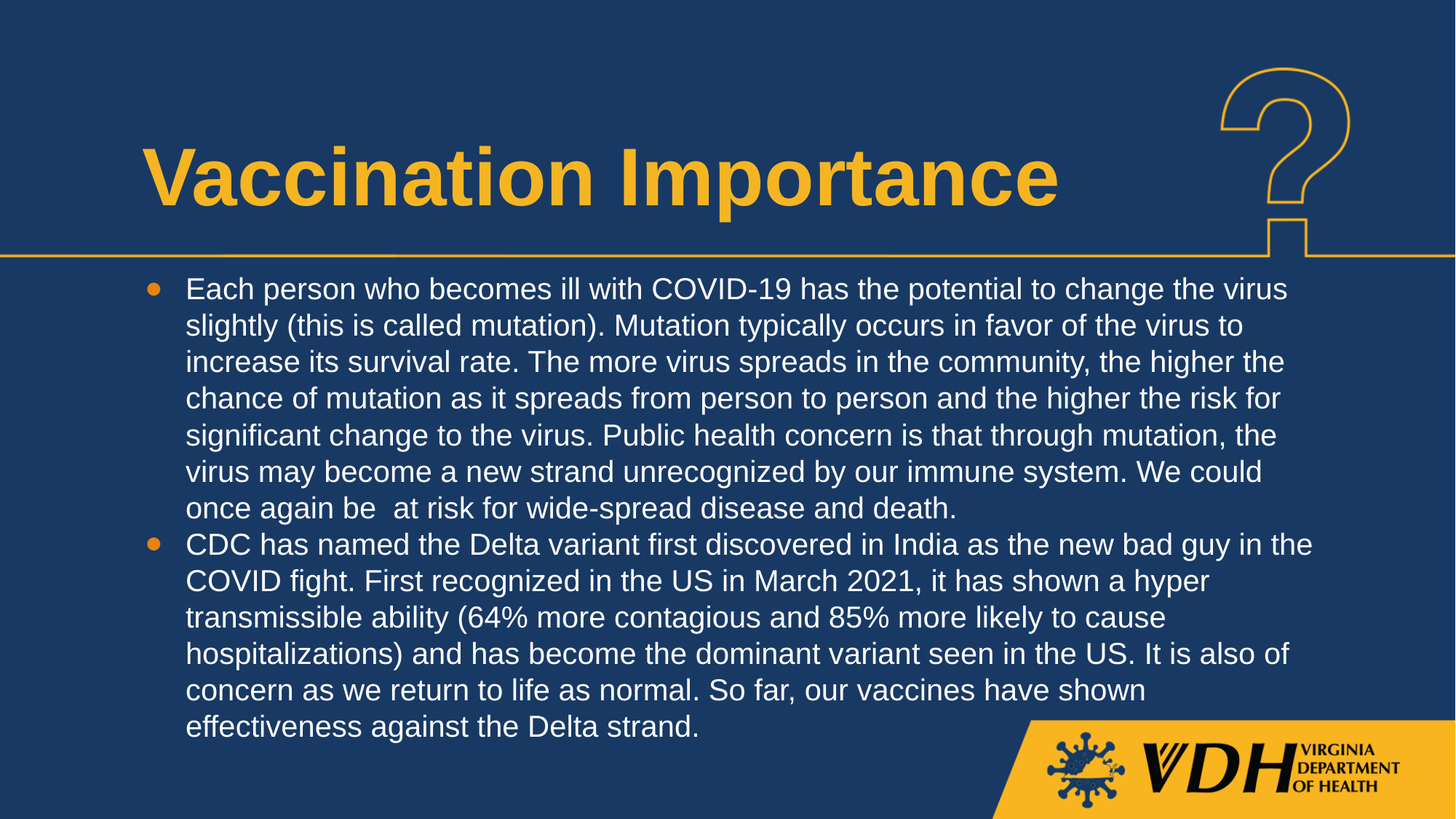

# Vaccination Importance
Each person who becomes ill with COVID-19 has the potential to change the virus slightly (this is called mutation). Mutation typically occurs in favor of the virus to increase its survival rate. The more virus spreads in the community, the higher the chance of mutation as it spreads from person to person and the higher the risk for significant change to the virus. Public health concern is that through mutation, the virus may become a new strand unrecognized by our immune system. We could once again be  at risk for wide-spread disease and death.
CDC has named the Delta variant first discovered in India as the new bad guy in the COVID fight. First recognized in the US in March 2021, it has shown a hyper transmissible ability (64% more contagious and 85% more likely to cause hospitalizations) and has become the dominant variant seen in the US. It is also of concern as we return to life as normal. So far, our vaccines have shown effectiveness against the Delta strand.